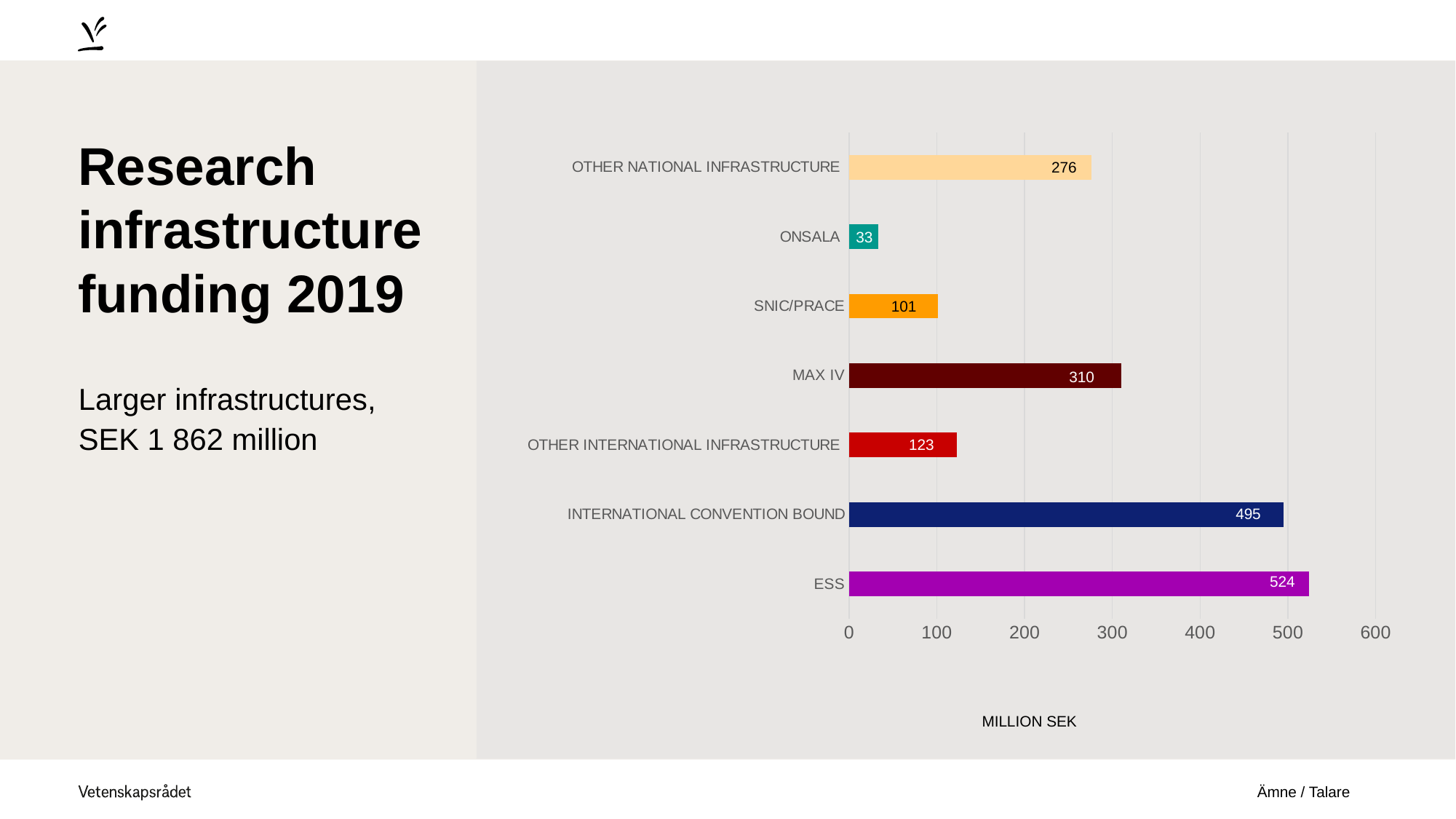

# Research infrastructure funding 2019

### Chart

| Category |  |
|---|---|
| ESS | 524.0 |
| INTERNATIONAL CONVENTION BOUND | 495.0 |
| OTHER INTERNATIONAL INFRASTRUCTURE  | 123.0 |
| MAX IV | 310.0 |
| SNIC/PRACE | 101.0 |
| ONSALA  | 33.0 |
| OTHER NATIONAL INFRASTRUCTURE  | 276.0 |
276
33
101
310
Larger infrastructures, SEK 1 862 million
123
495
524
MILLION SEK
Ämne / Talare